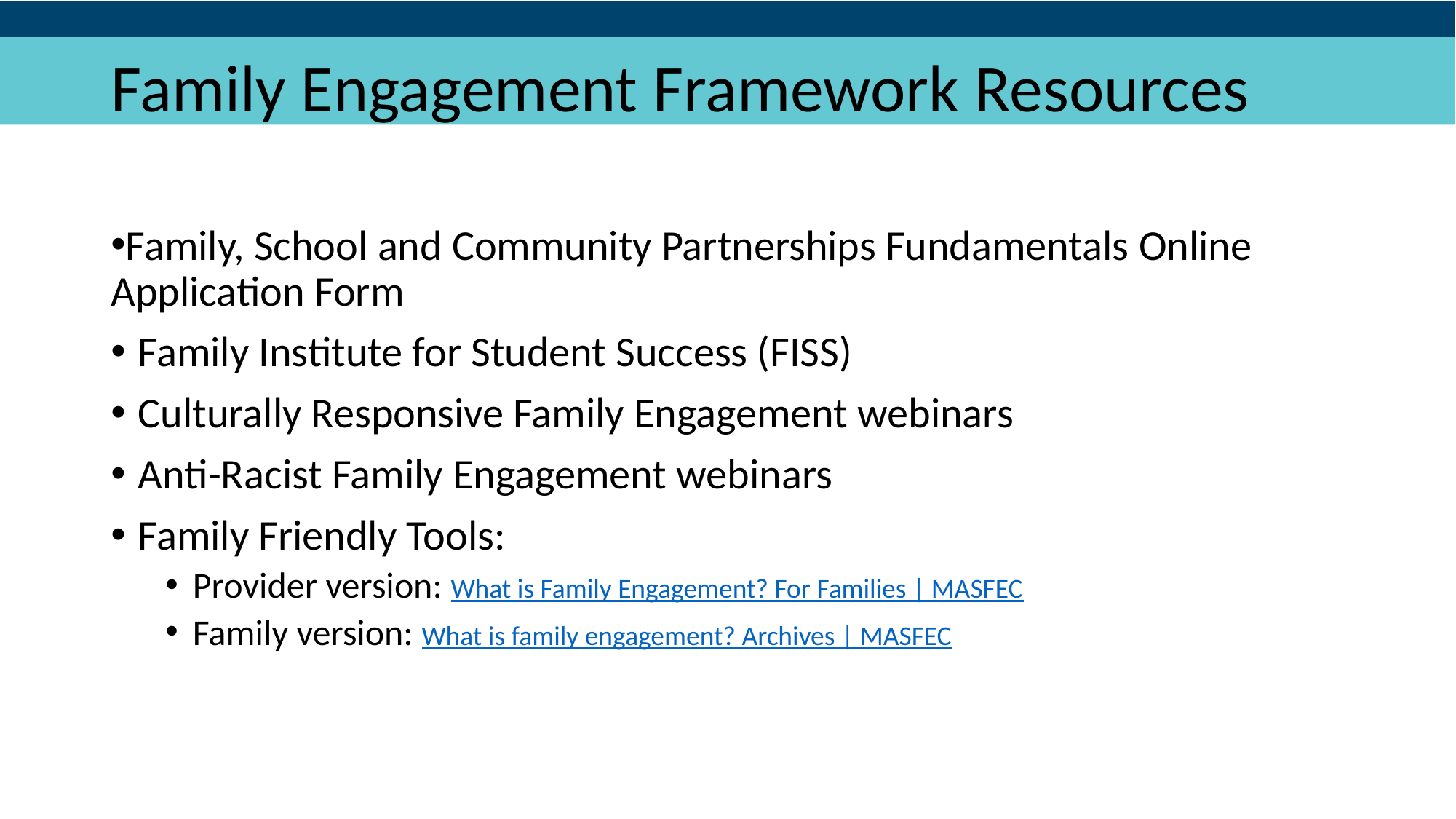

# Family Engagement Framework Resources
Family, School and Community Partnerships Fundamentals Online Application Form
Family Institute for Student Success (FISS)
Culturally Responsive Family Engagement webinars
Anti-Racist Family Engagement webinars
Family Friendly Tools:
Provider version: What is Family Engagement? For Families | MASFEC
Family version: What is family engagement? Archives | MASFEC